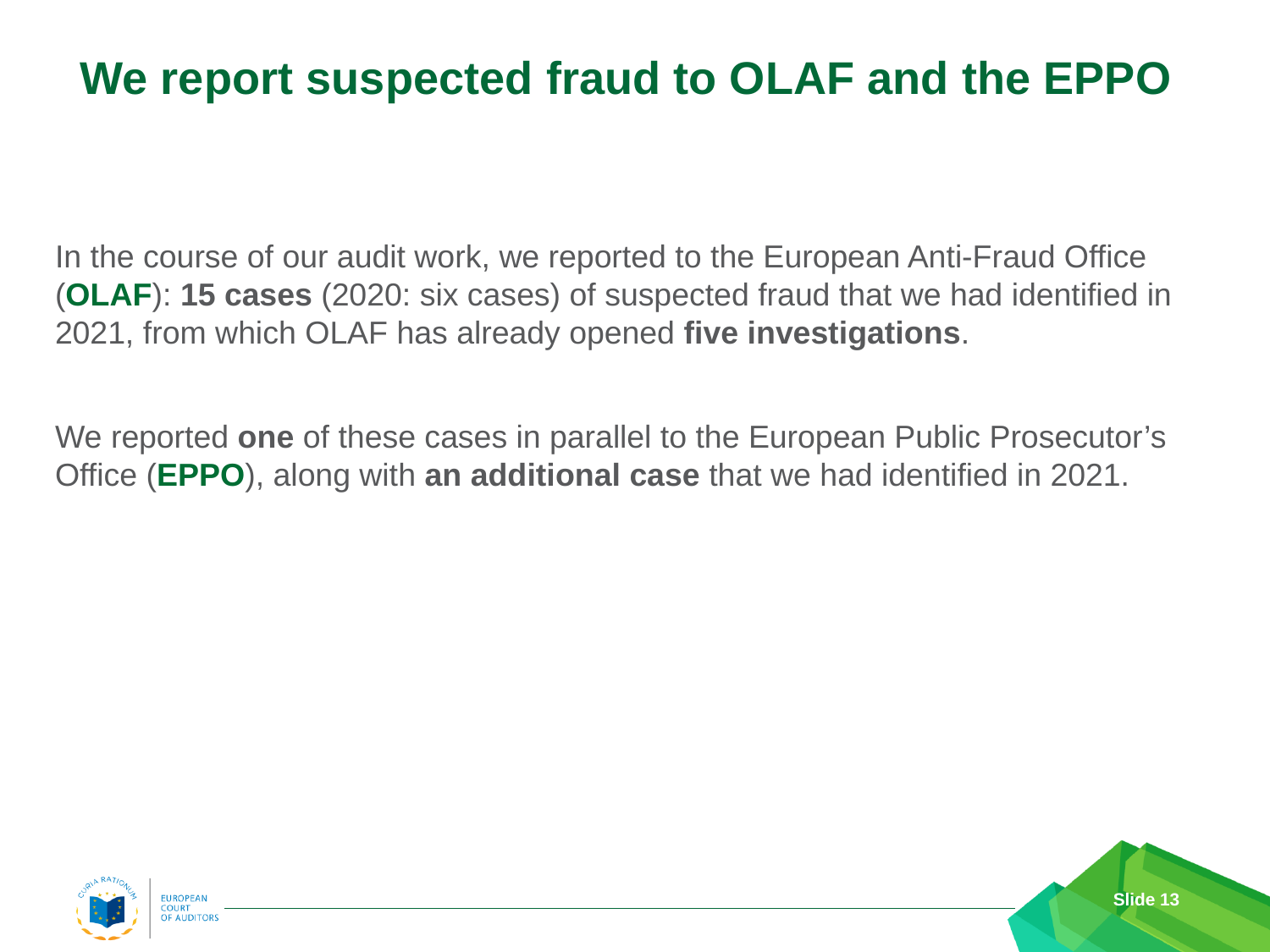

# We report suspected fraud to OLAF and the EPPO
In the course of our audit work, we reported to the European Anti-Fraud Office (OLAF): 15 cases (2020: six cases) of suspected fraud that we had identified in 2021, from which OLAF has already opened five investigations.

We reported one of these cases in parallel to the European Public Prosecutor’s Office (EPPO), along with an additional case that we had identified in 2021.
Slide 13